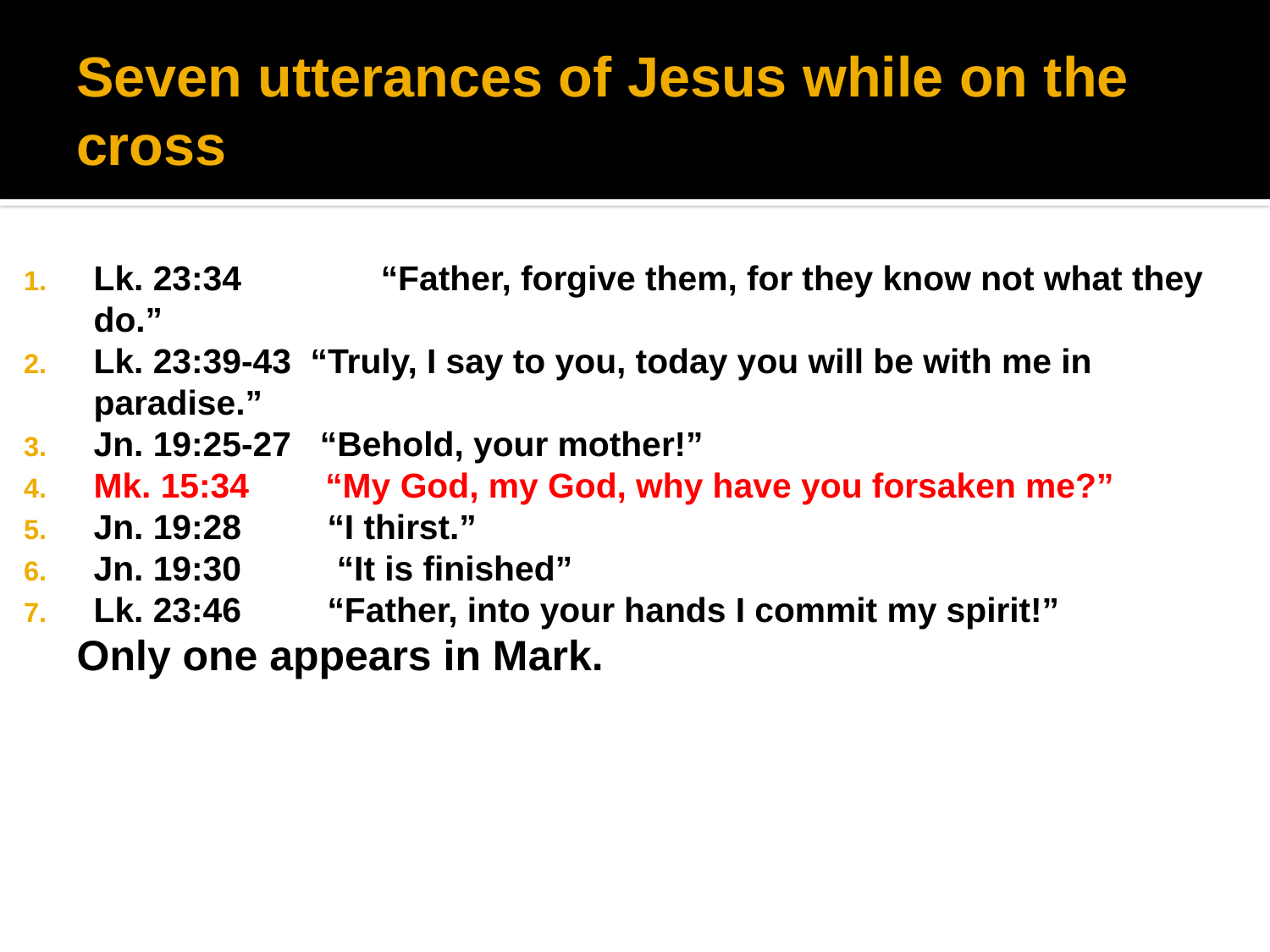

# Seven utterances of Jesus while on the cross
Lk. 23:34	    “Father, forgive them, for they know not what they do.”
Lk. 23:39-43  “Truly, I say to you, today you will be with me in paradise.”
Jn. 19:25-27   “Behold, your mother!”
Mk. 15:34        “My God, my God, why have you forsaken me?”
Jn. 19:28         “I thirst.”
Jn. 19:30          “It is finished”
Lk. 23:46         “Father, into your hands I commit my spirit!”
Only one appears in Mark.